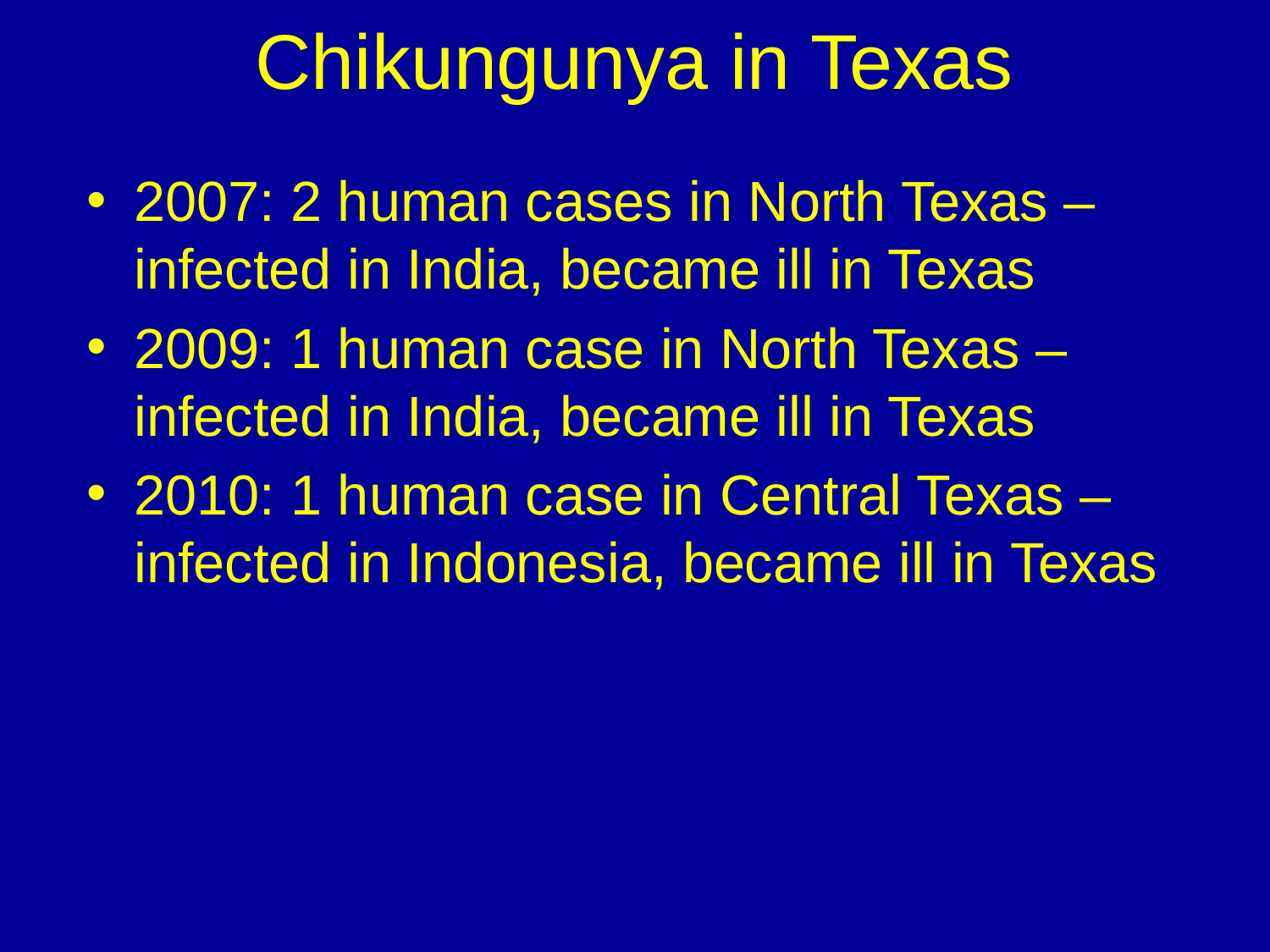

# Chikungunya in Texas
2007: 2 human cases in North Texas – infected in India, became ill in Texas
2009: 1 human case in North Texas – infected in India, became ill in Texas
2010: 1 human case in Central Texas – infected in Indonesia, became ill in Texas